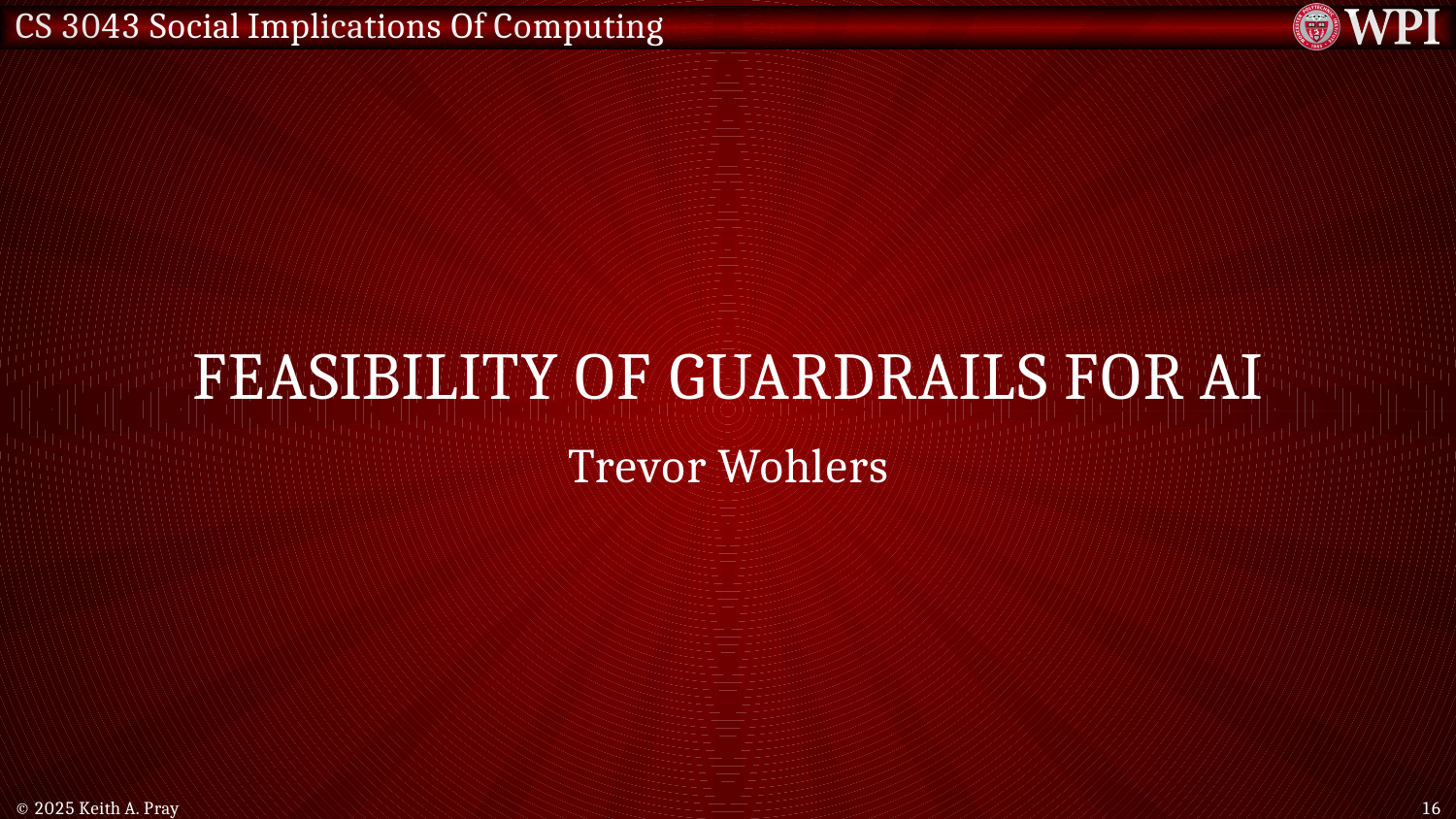

# Feasibility of guardrails for AI
Trevor Wohlers
© 2025 Keith A. Pray
16